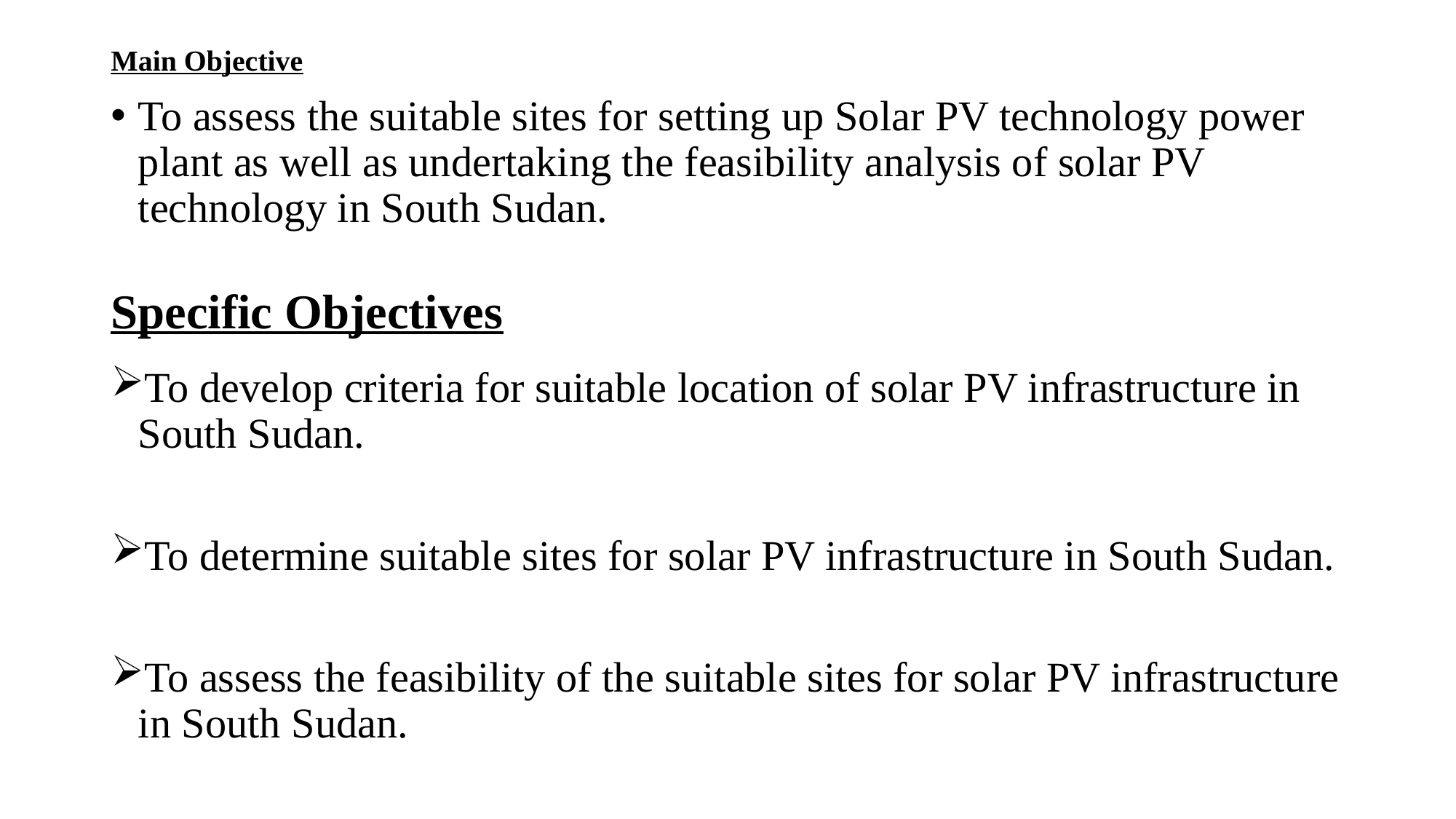

# Main Objective
To assess the suitable sites for setting up Solar PV technology power plant as well as undertaking the feasibility analysis of solar PV technology in South Sudan.

Specific Objectives
To develop criteria for suitable location of solar PV infrastructure in South Sudan.

To determine suitable sites for solar PV infrastructure in South Sudan.

To assess the feasibility of the suitable sites for solar PV infrastructure in South Sudan.